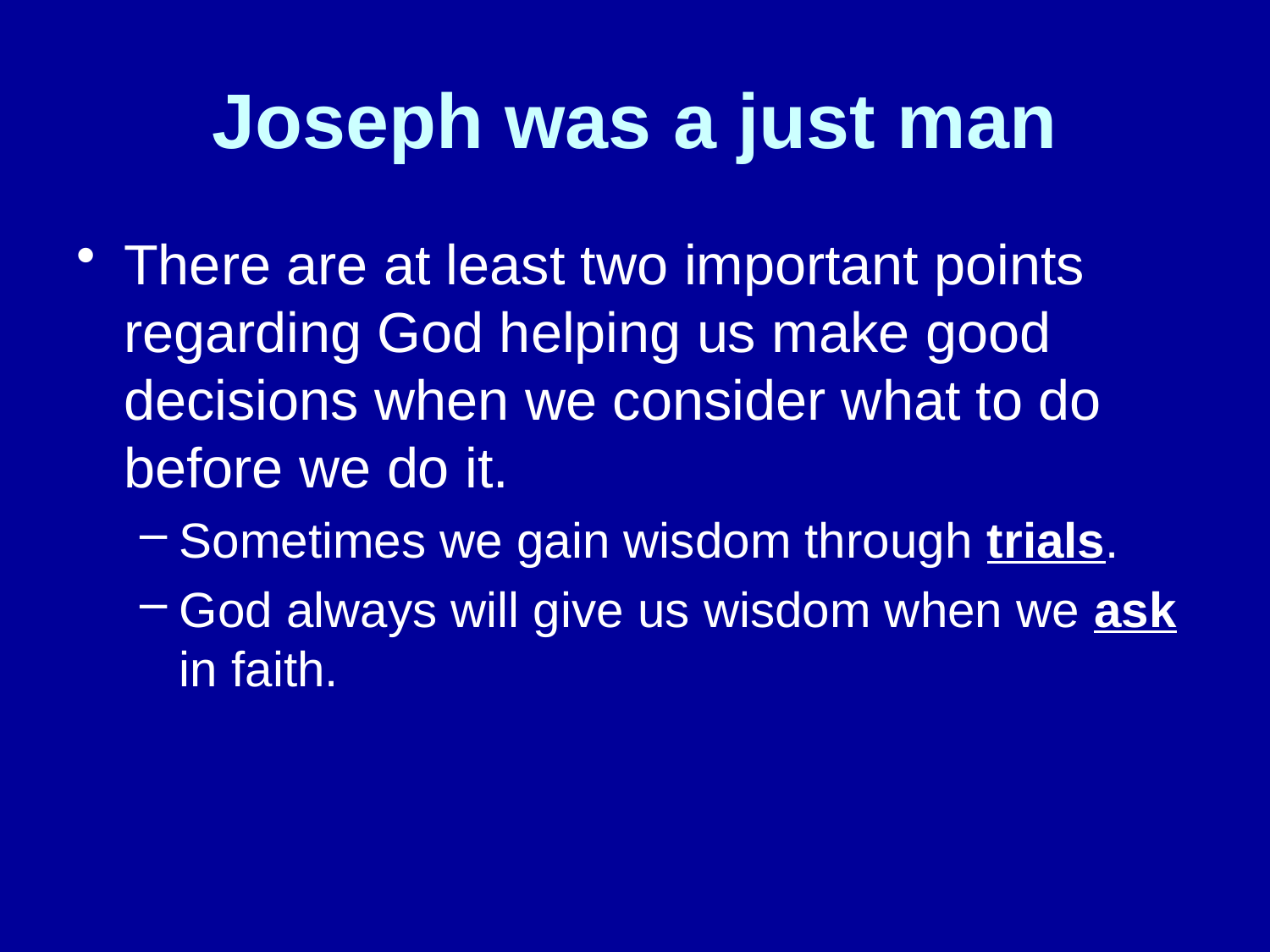

# Joseph was a just man
There are at least two important points regarding God helping us make good decisions when we consider what to do before we do it.
Sometimes we gain wisdom through trials.
God always will give us wisdom when we ask in faith.